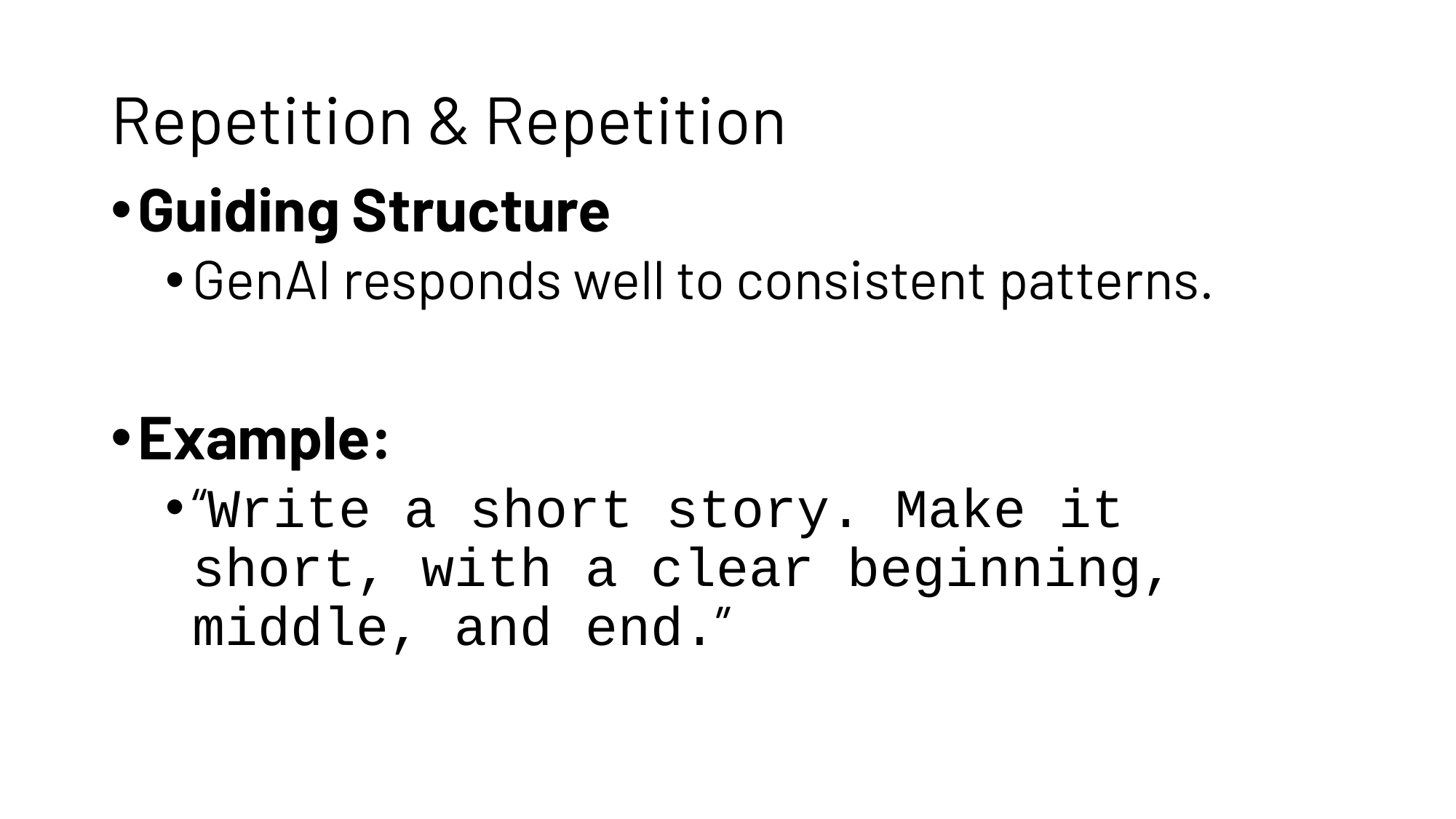

# Repetition & Repetition
Guiding Structure
GenAI responds well to consistent patterns.

Example:
“Write a short story. Make it short, with a clear beginning, middle, and end.”